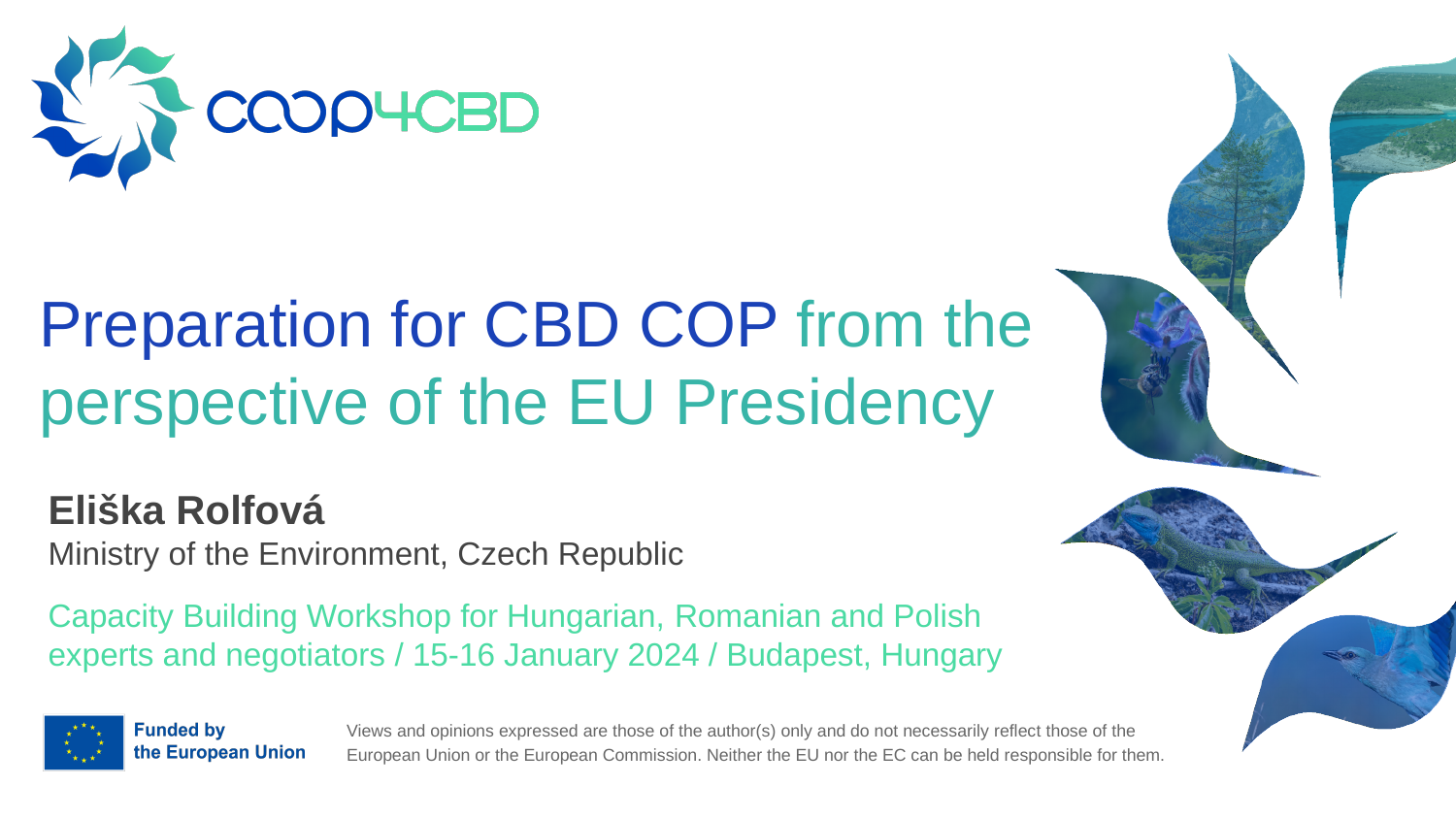

# Preparation for CBD COP from the perspective of the EU Presidency
Eliška Rolfová
Ministry of the Environment, Czech Republic
Capacity Building Workshop for Hungarian, Romanian and Polish
experts and negotiators / 15-16 January 2024 / Budapest, Hungary